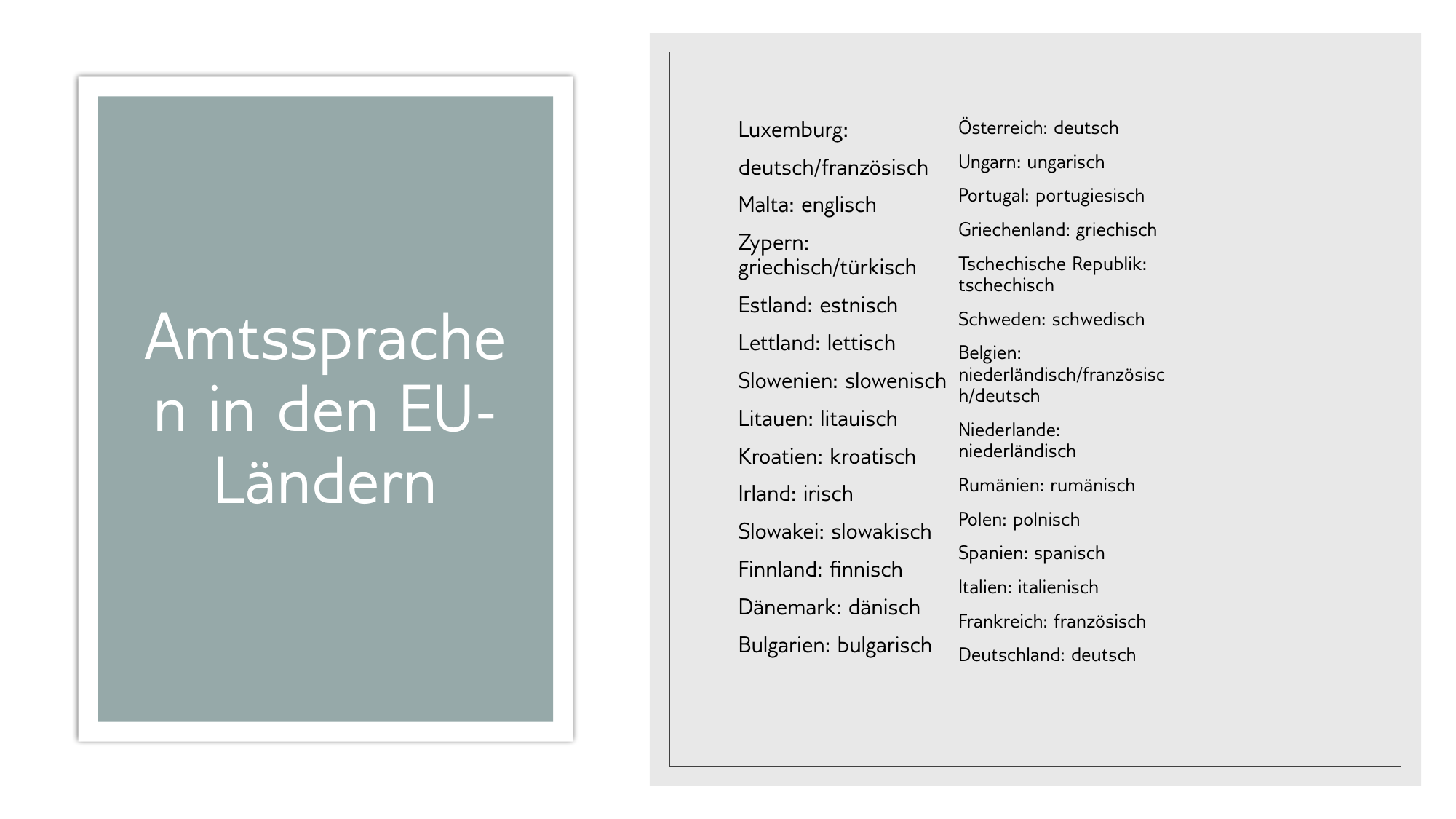

Österreich: deutsch
Ungarn: ungarisch
Portugal: portugiesisch
Griechenland: griechisch
Tschechische Republik: tschechisch
Schweden: schwedisch
Belgien: niederländisch/französisch/deutsch
Niederlande: niederländisch
Rumänien: rumänisch
Polen: polnisch
Spanien: spanisch
Italien: italienisch
Frankreich: französisch
Deutschland: deutsch

Luxemburg:
deutsch/französisch
Malta: englisch
Zypern: griechisch/türkisch
Estland: estnisch
Lettland: lettisch
Slowenien: slowenisch
Litauen: litauisch
Kroatien: kroatisch
Irland: irisch
Slowakei: slowakisch
Finnland: finnisch
Dänemark: dänisch
Bulgarien: bulgarisch

# Amtssprachen in den EU-Ländern